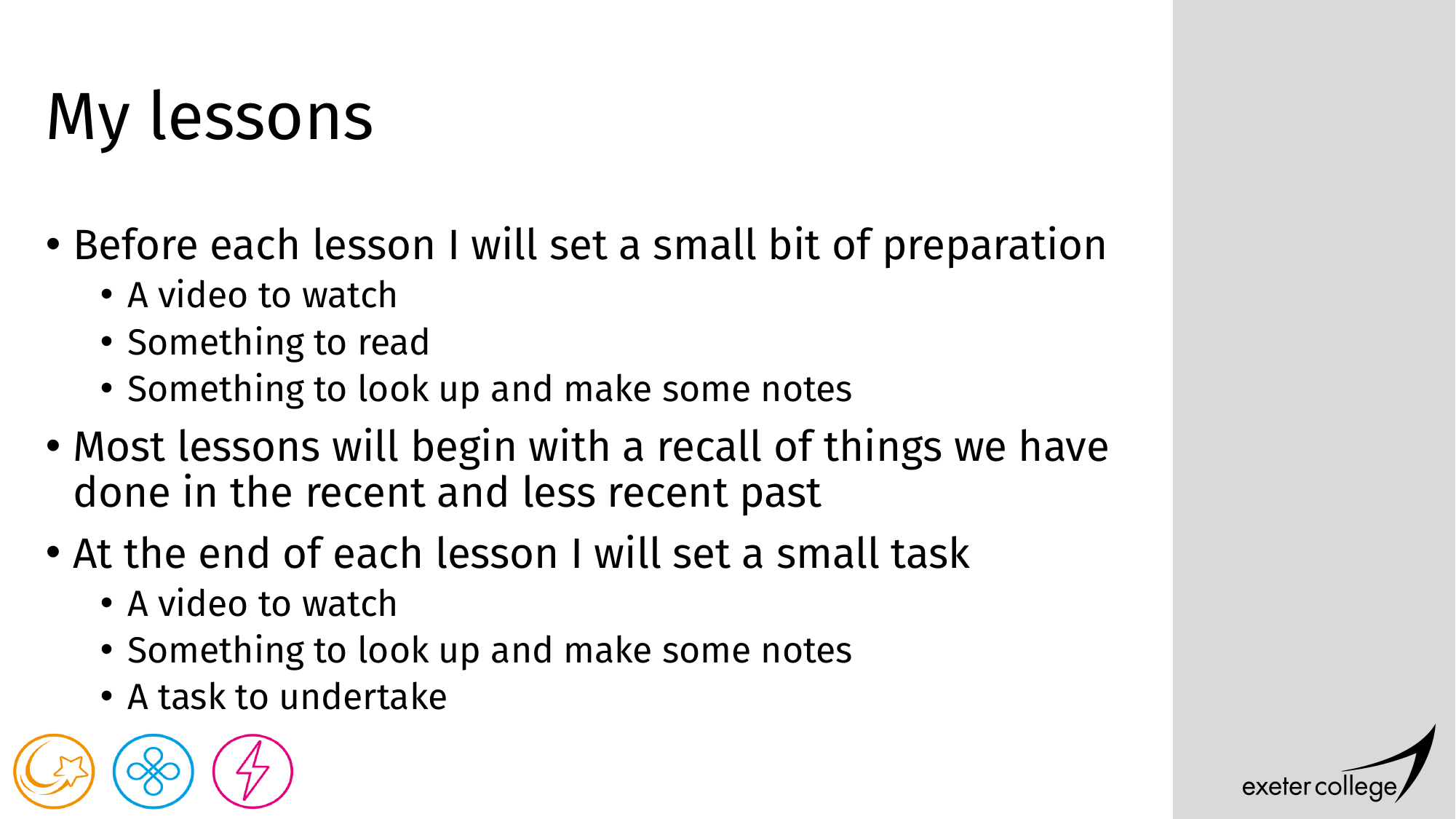

# My lessons
Before each lesson I will set a small bit of preparation
A video to watch
Something to read
Something to look up and make some notes
Most lessons will begin with a recall of things we have done in the recent and less recent past
At the end of each lesson I will set a small task
A video to watch
Something to look up and make some notes
A task to undertake